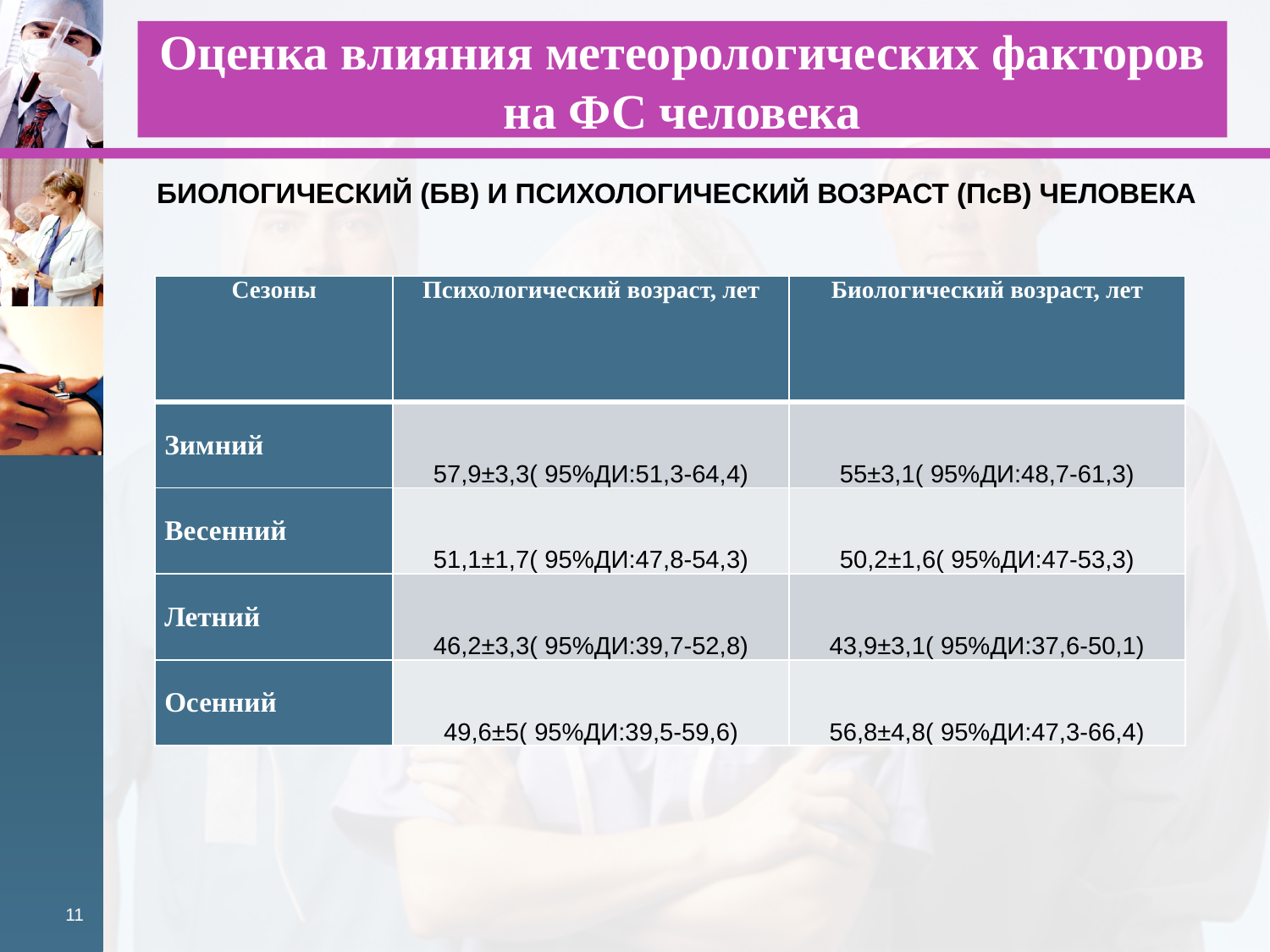

# Оценка влияния метеорологических факторов на ФС человека
БИОЛОГИЧЕСКИЙ (БВ) И ПСИХОЛОГИЧЕСКИЙ ВОЗРАСТ (ПсВ) ЧЕЛОВЕКА

| Сезоны | Психологический возраст, лет | Биологический возраст, лет |
| --- | --- | --- |
| Зимний | 57,9±3,3( 95%ДИ:51,3-64,4) | 55±3,1( 95%ДИ:48,7-61,3) |
| Весенний | 51,1±1,7( 95%ДИ:47,8-54,3) | 50,2±1,6( 95%ДИ:47-53,3) |
| Летний | 46,2±3,3( 95%ДИ:39,7-52,8) | 43,9±3,1( 95%ДИ:37,6-50,1) |
| Осенний | 49,6±5( 95%ДИ:39,5-59,6) | 56,8±4,8( 95%ДИ:47,3-66,4) |
11